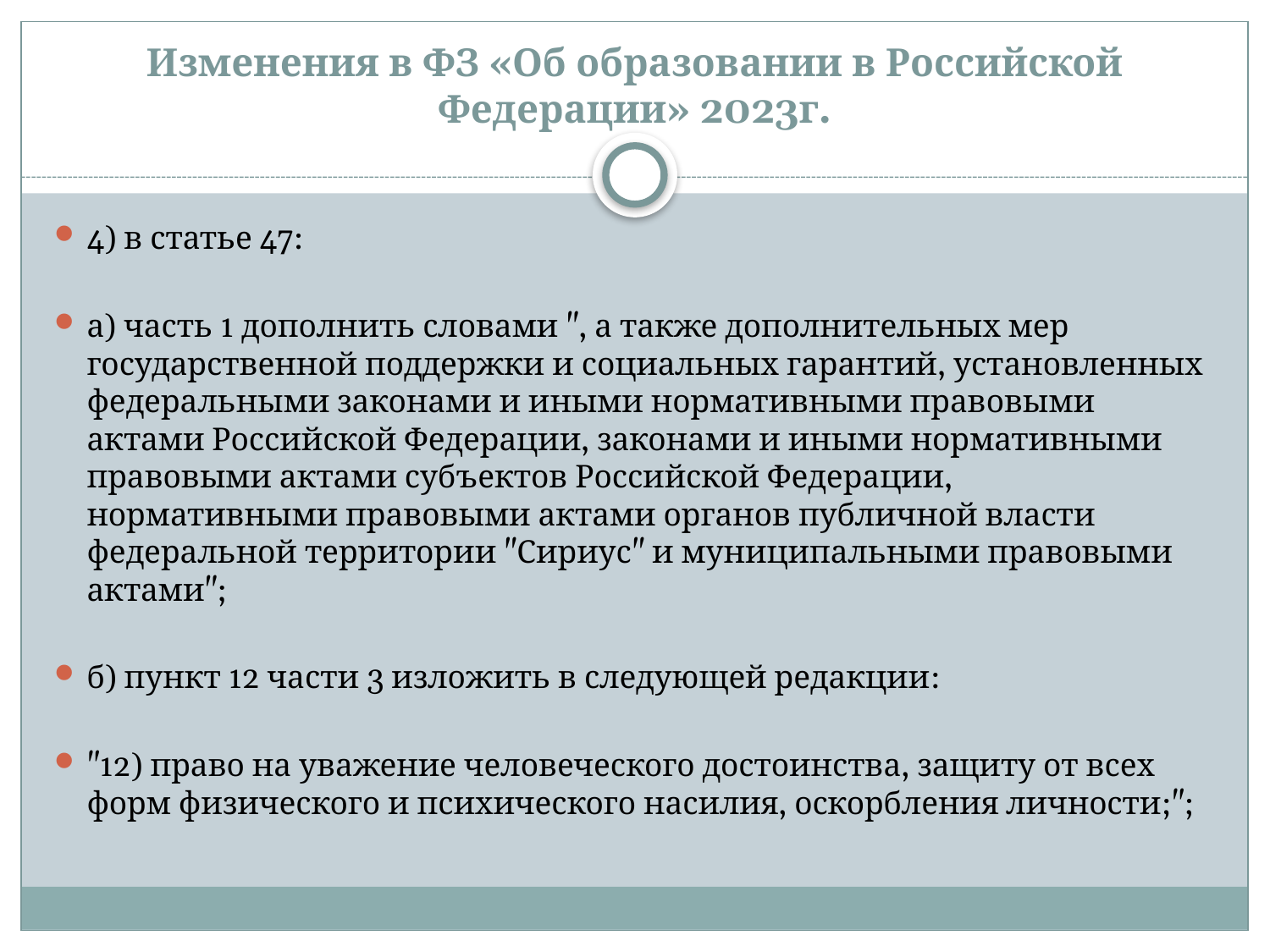

# Изменения в ФЗ «Об образовании в Российской Федерации» 2023г.
4) в статье 47:

а) часть 1 дополнить словами ", а также дополнительных мер государственной поддержки и социальных гарантий, установленных федеральными законами и иными нормативными правовыми актами Российской Федерации, законами и иными нормативными правовыми актами субъектов Российской Федерации, нормативными правовыми актами органов публичной власти федеральной территории "Сириус" и муниципальными правовыми актами";

б) пункт 12 части 3 изложить в следующей редакции:

"12) право на уважение человеческого достоинства, защиту от всех форм физического и психического насилия, оскорбления личности;";